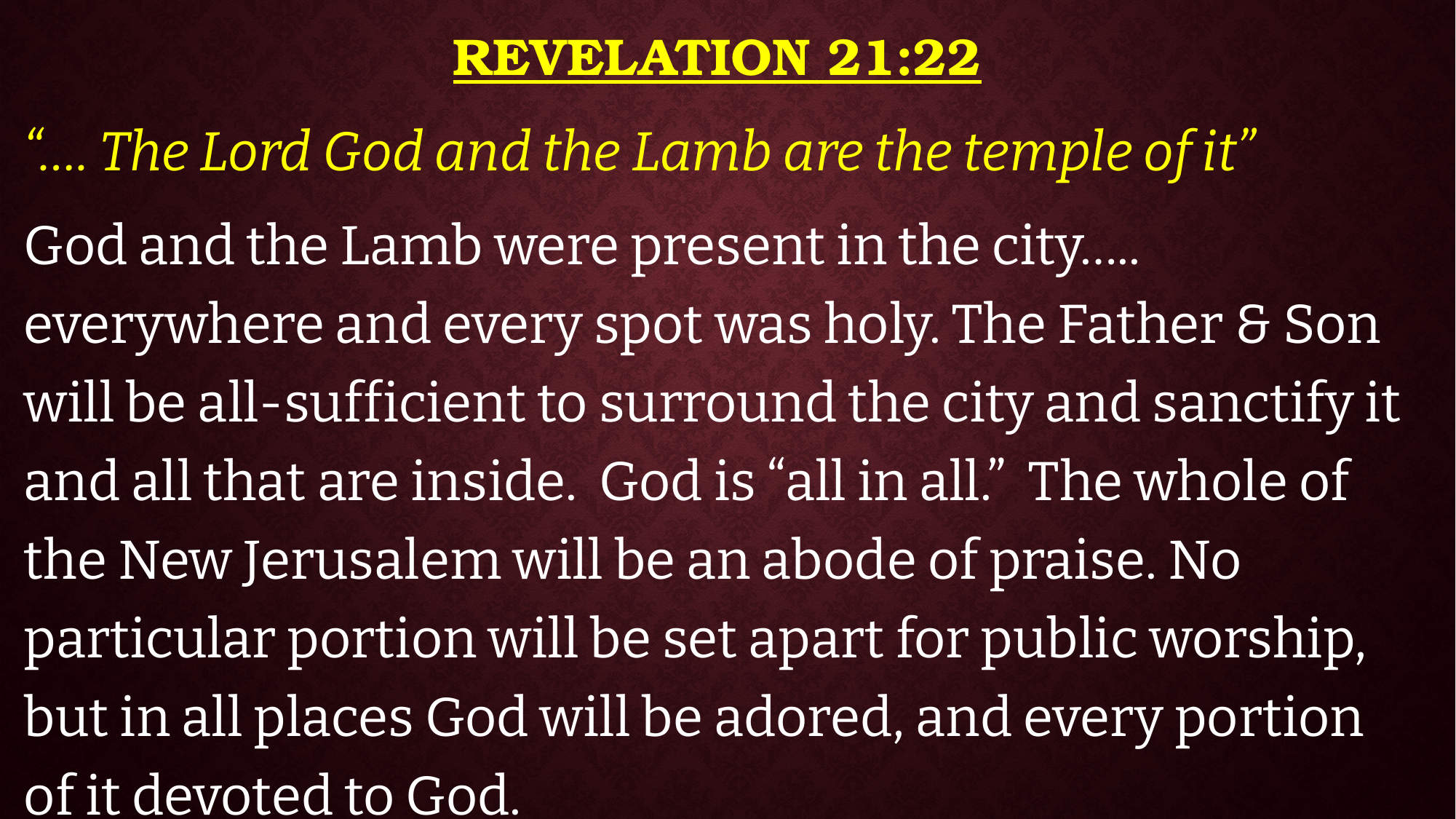

# Revelation 21:22
“…. The Lord God and the Lamb are the temple of it”
God and the Lamb were present in the city….. everywhere and every spot was holy. The Father & Son will be all-sufficient to surround the city and sanctify it and all that are inside.  God is “all in all.”  The whole of the New Jerusalem will be an abode of praise. No particular portion will be set apart for public worship, but in all places God will be adored, and every portion of it devoted to God.